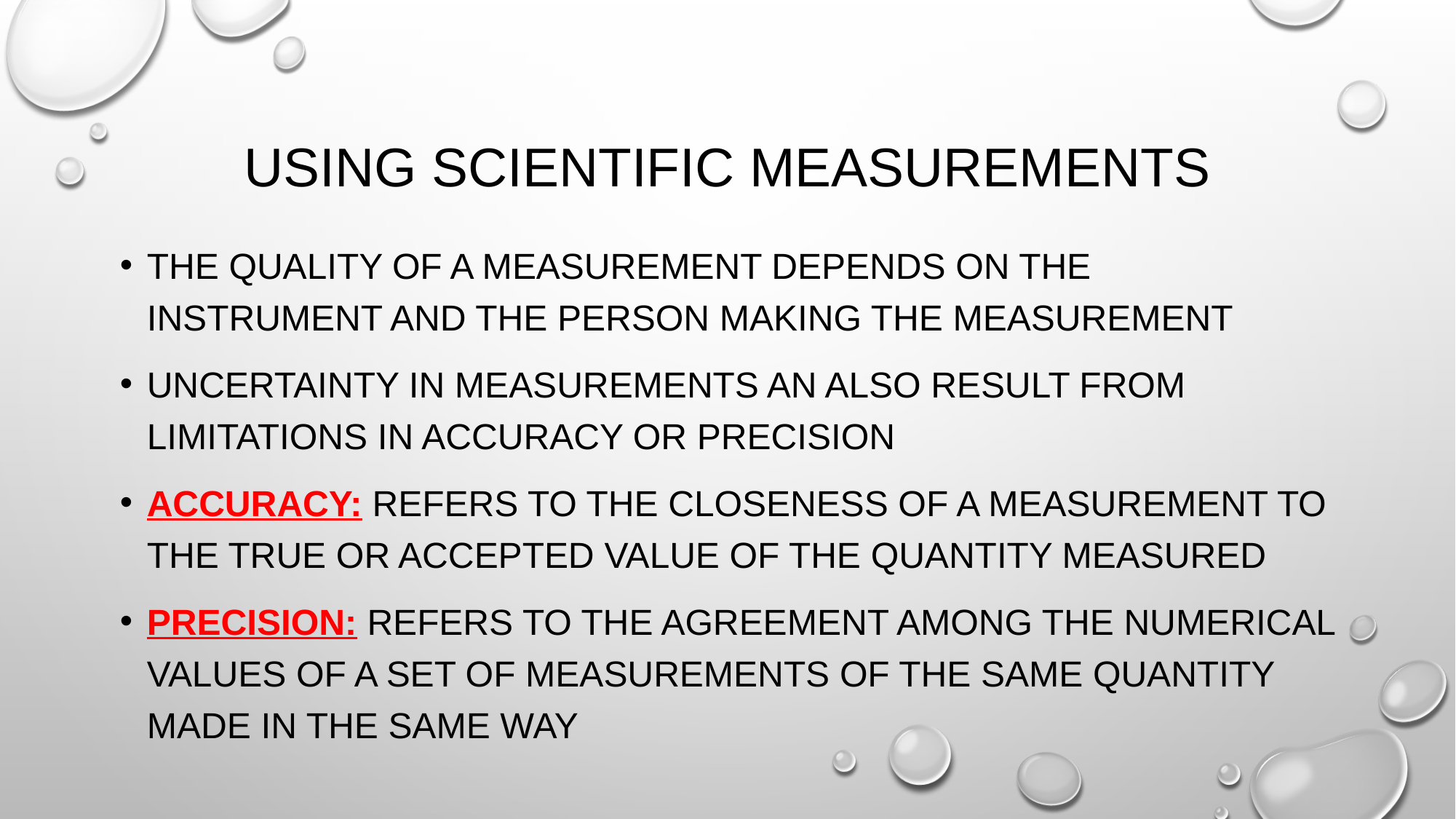

# Using scientific measurements
The quality of a measurement depends on the instrument and the person making the measurement
Uncertainty in measurements an also result from limitations in accuracy or precision
Accuracy: refers to the closeness of a measurement to the true or accepted value of the quantity measured
Precision: refers to the agreement among the numerical values of a set of measurements of the same quantity made in the same way